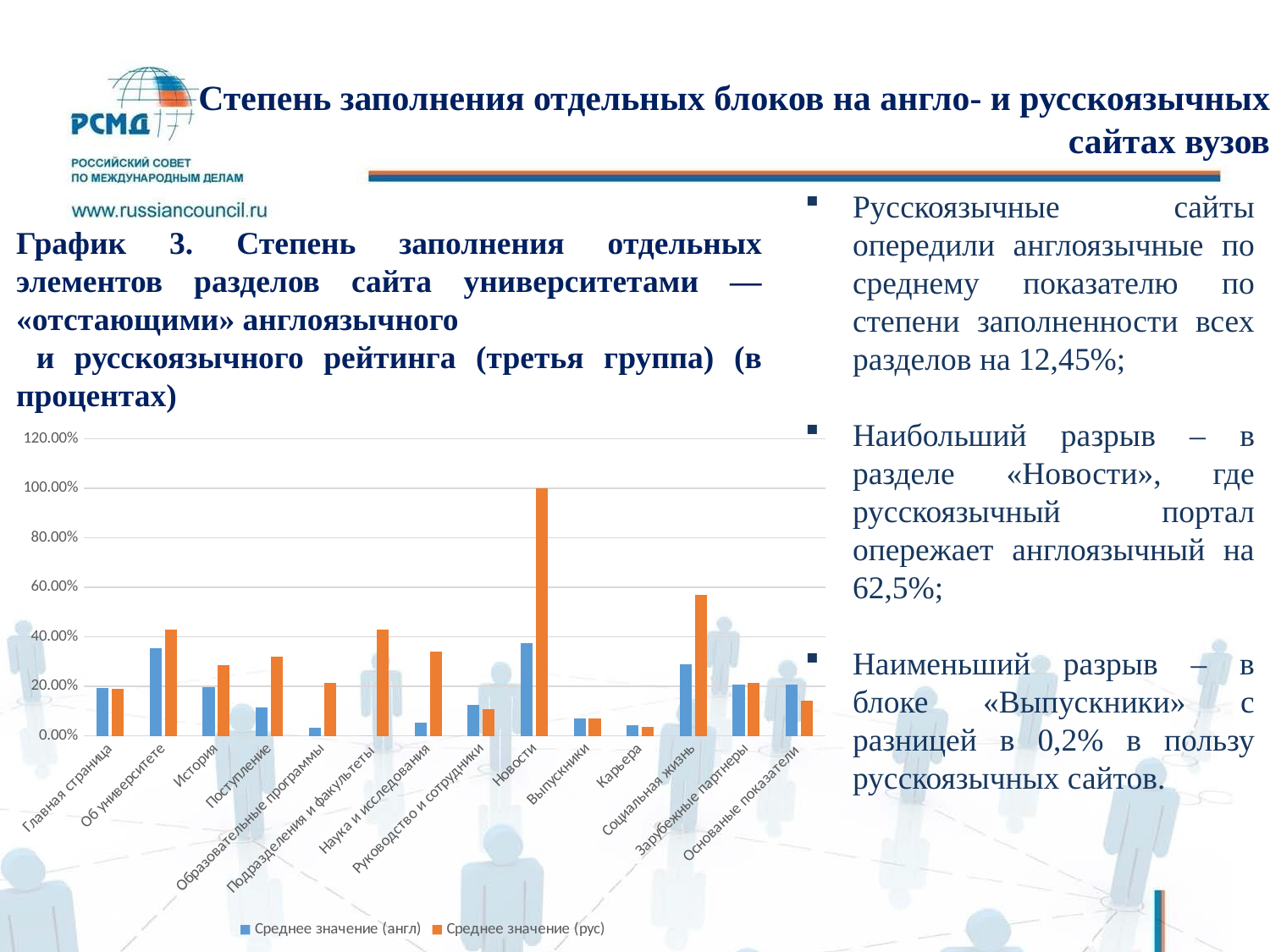

# Степень заполнения отдельных блоков на англо- и русскоязычных сайтах вузов

Русскоязычные сайты опередили англоязычные по среднему показателю по степени заполненности всех разделов на 12,45%;

Наибольший разрыв – в разделе «Новости», где русскоязычный портал опережает англоязычный на 62,5%;

Наименьший разрыв – в блоке «Выпускники» с разницей в 0,2% в пользу русскоязычных сайтов.

График 3. Степень заполнения отдельных элементов разделов сайта университетами — «отстающими» англоязычного
 и русскоязычного рейтинга (третья группа) (в процентах)

### Chart

| Category | Среднее значение (англ) | Среднее значение (рус) |
|---|---|---|
| Главная страница | 0.1944 | 0.19 |
| Об университете | 0.354 | 0.4285 |
| История | 0.198 | 0.2857 |
| Поступление | 0.1166 | 0.3214 |
| Образовательные программы | 0.0333 | 0.2142 |
| Подразделения и факультеты  | 0.0 | 0.4285 |
| Наука и исследования | 0.052 | 0.3392 |
| Руководство и сотрудники | 0.125 | 0.1071 |
| Новости | 0.375 | 1.0 |
| Выпускники | 0.0694 | 0.0714 |
| Карьера | 0.0416 | 0.0357 |
| Социальная жизнь | 0.291 | 0.5714 |
| Зарубежные партнеры | 0.208 | 0.2142 |
| Основаные показатели  | 0.208 | 0.1428 |